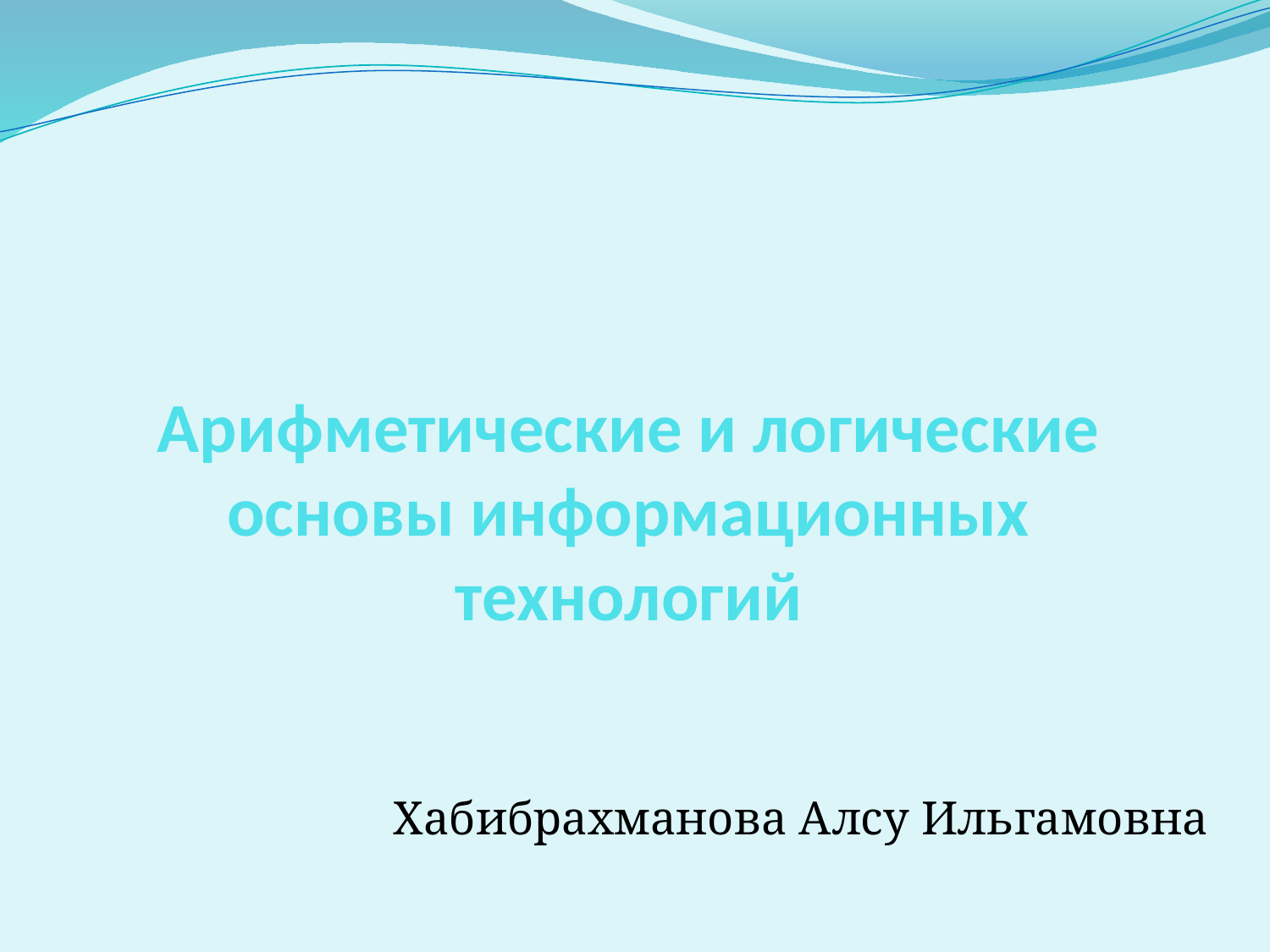

# Арифметические и логические основы информационных технологий
Хабибрахманова Алсу Ильгамовна